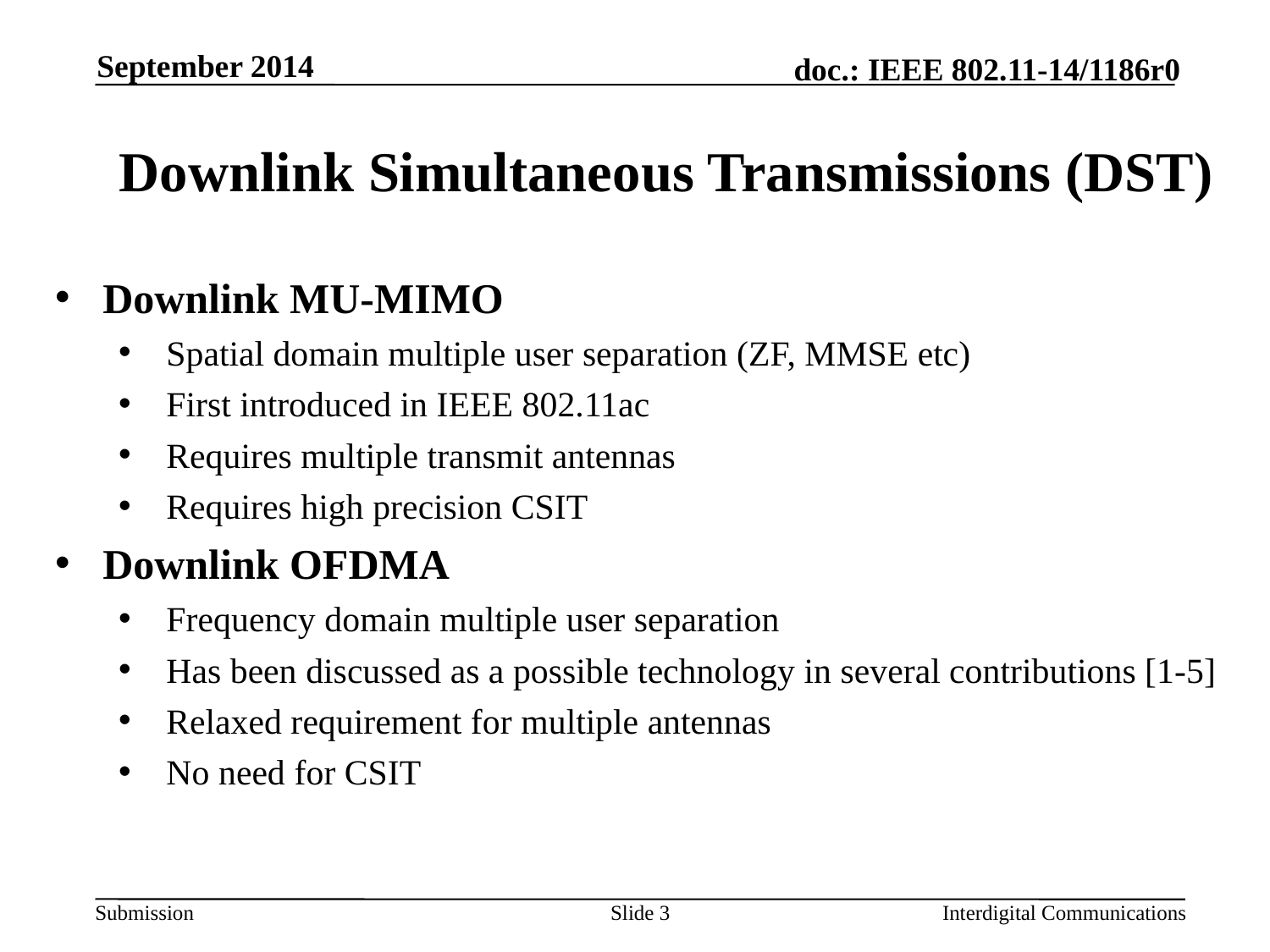

September 2014
# Downlink Simultaneous Transmissions (DST)
Downlink MU-MIMO
Spatial domain multiple user separation (ZF, MMSE etc)
First introduced in IEEE 802.11ac
Requires multiple transmit antennas
Requires high precision CSIT
Downlink OFDMA
Frequency domain multiple user separation
Has been discussed as a possible technology in several contributions [1-5]
Relaxed requirement for multiple antennas
No need for CSIT

Slide 3
Interdigital Communications